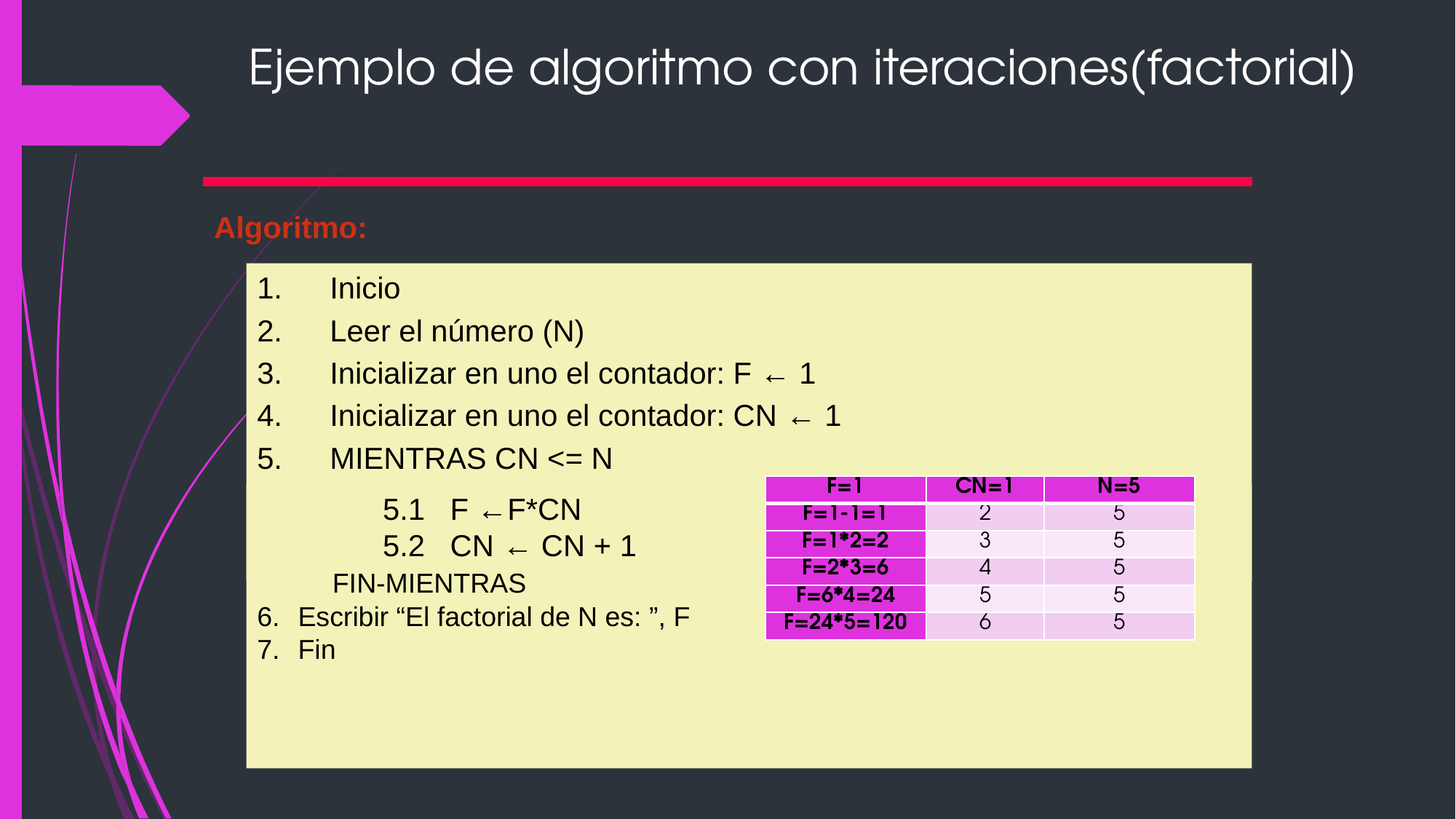

Ejemplo de algoritmo con iteraciones(factorial)

Algoritmo:
Inicio
Leer el número (N)
Inicializar en uno el contador: F ← 1
Inicializar en uno el contador: CN ← 1
MIENTRAS CN <= N
| F=1 | CN=1 | N=5 |
| --- | --- | --- |
| F=1-1=1 | 2 | 5 |
| F=1\*2=2 | 3 | 5 |
| F=2\*3=6 | 4 | 5 |
| F=6\*4=24 | 5 | 5 |
| F=24\*5=120 | 6 | 5 |
	  5.1   F ←F*CN
	  5.2   CN ← CN + 1
         FIN-MIENTRAS
Escribir “El factorial de N es: ”, F
Fin